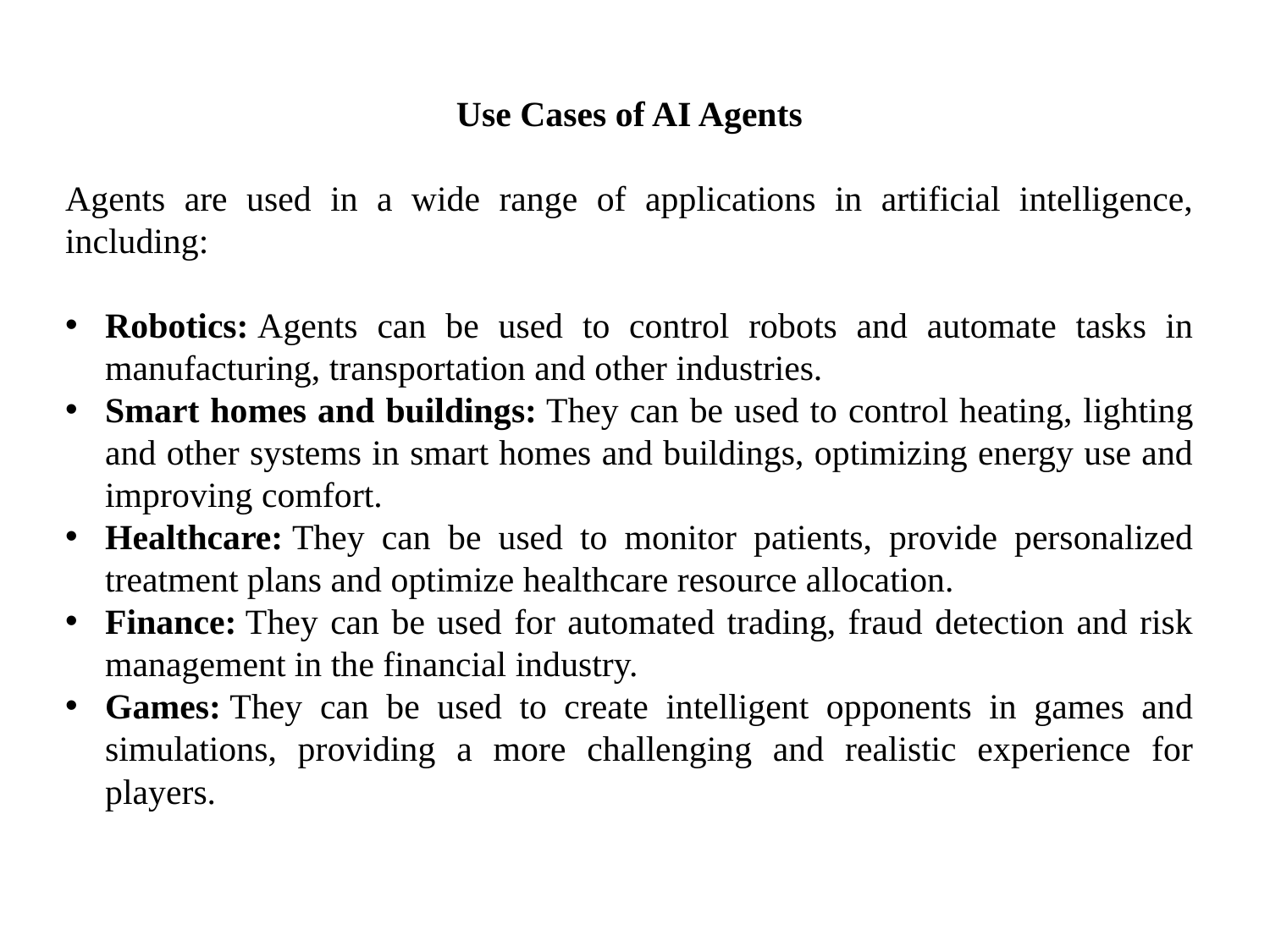

Use Cases of AI Agents

Agents are used in a wide range of applications in artificial intelligence, including:

Robotics: Agents can be used to control robots and automate tasks in manufacturing, transportation and other industries.
Smart homes and buildings: They can be used to control heating, lighting and other systems in smart homes and buildings, optimizing energy use and improving comfort.
Healthcare: They can be used to monitor patients, provide personalized treatment plans and optimize healthcare resource allocation.
Finance: They can be used for automated trading, fraud detection and risk management in the financial industry.
Games: They can be used to create intelligent opponents in games and simulations, providing a more challenging and realistic experience for players.